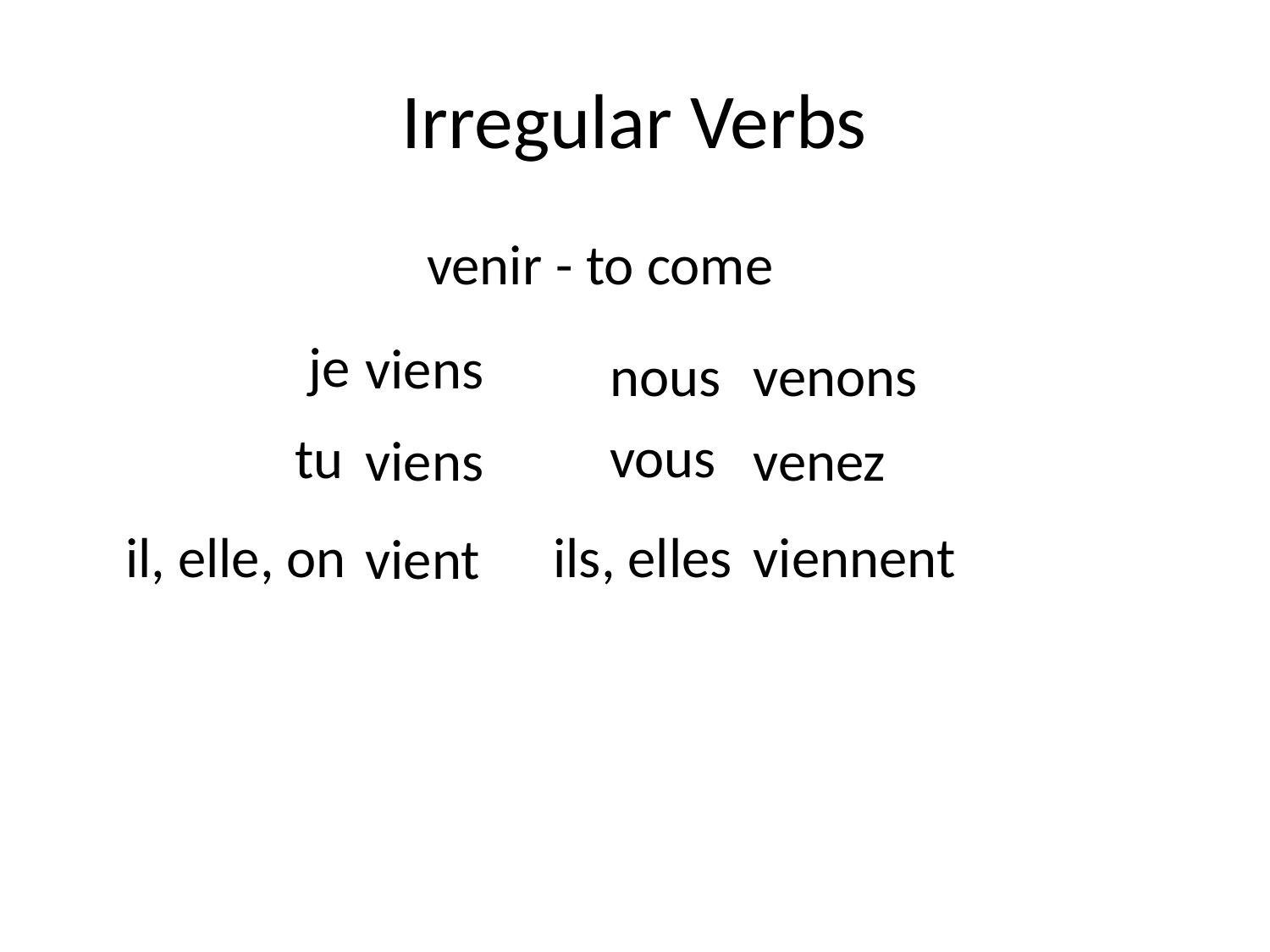

# Irregular Verbs
venir
- to come
je
viens
nous
venons
vous
tu
viens
venez
il, elle, on
ils, elles
viennent
vient